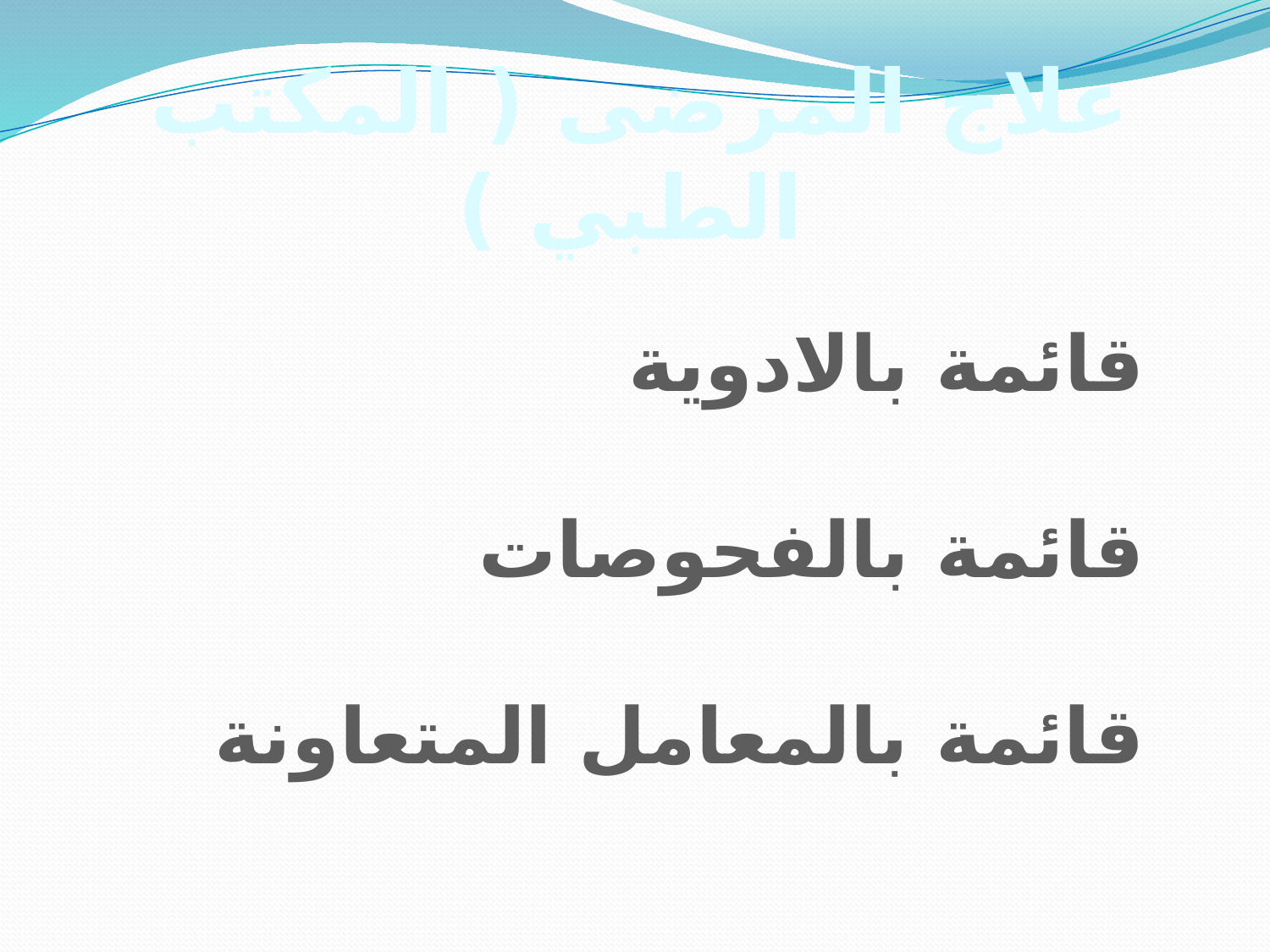

# علاج المرضى ( المكتب الطبي )
قائمة بالادوية

قائمة بالفحوصات

قائمة بالمعامل المتعاونة